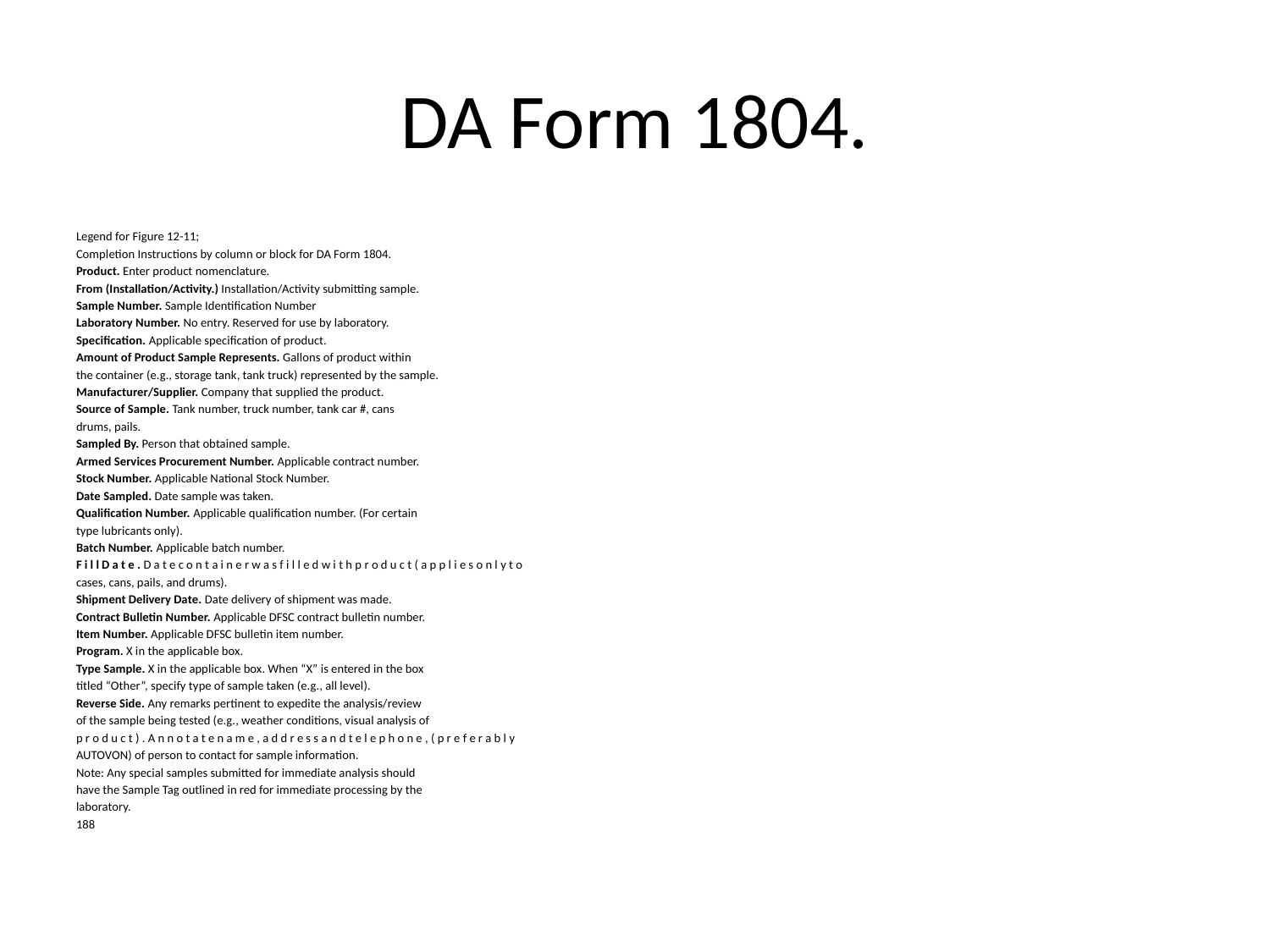

# DA Form 1804.
Legend for Figure 12-11;
Completion Instructions by column or block for DA Form 1804.
Product. Enter product nomenclature.
From (Installation/Activity.) Installation/Activity submitting sample.
Sample Number. Sample Identification Number
Laboratory Number. No entry. Reserved for use by laboratory.
Specification. Applicable specification of product.
Amount of Product Sample Represents. Gallons of product within
the container (e.g., storage tank, tank truck) represented by the sample.
Manufacturer/Supplier. Company that supplied the product.
Source of Sample. Tank number, truck number, tank car #, cans
drums, pails.
Sampled By. Person that obtained sample.
Armed Services Procurement Number. Applicable contract number.
Stock Number. Applicable National Stock Number.
Date Sampled. Date sample was taken.
Qualification Number. Applicable qualification number. (For certain
type lubricants only).
Batch Number. Applicable batch number.
F i l l D a t e . D a t e c o n t a i n e r w a s f i l l e d w i t h p r o d u c t ( a p p l i e s o n l y t o
cases, cans, pails, and drums).
Shipment Delivery Date. Date delivery of shipment was made.
Contract Bulletin Number. Applicable DFSC contract bulletin number.
Item Number. Applicable DFSC bulletin item number.
Program. X in the applicable box.
Type Sample. X in the applicable box. When “X” is entered in the box
titled “Other”, specify type of sample taken (e.g., all level).
Reverse Side. Any remarks pertinent to expedite the analysis/review
of the sample being tested (e.g., weather conditions, visual analysis of
p r o d u c t ) . A n n o t a t e n a m e , a d d r e s s a n d t e l e p h o n e , ( p r e f e r a b l y
AUTOVON) of person to contact for sample information.
Note: Any special samples submitted for immediate analysis should
have the Sample Tag outlined in red for immediate processing by the
laboratory.
188